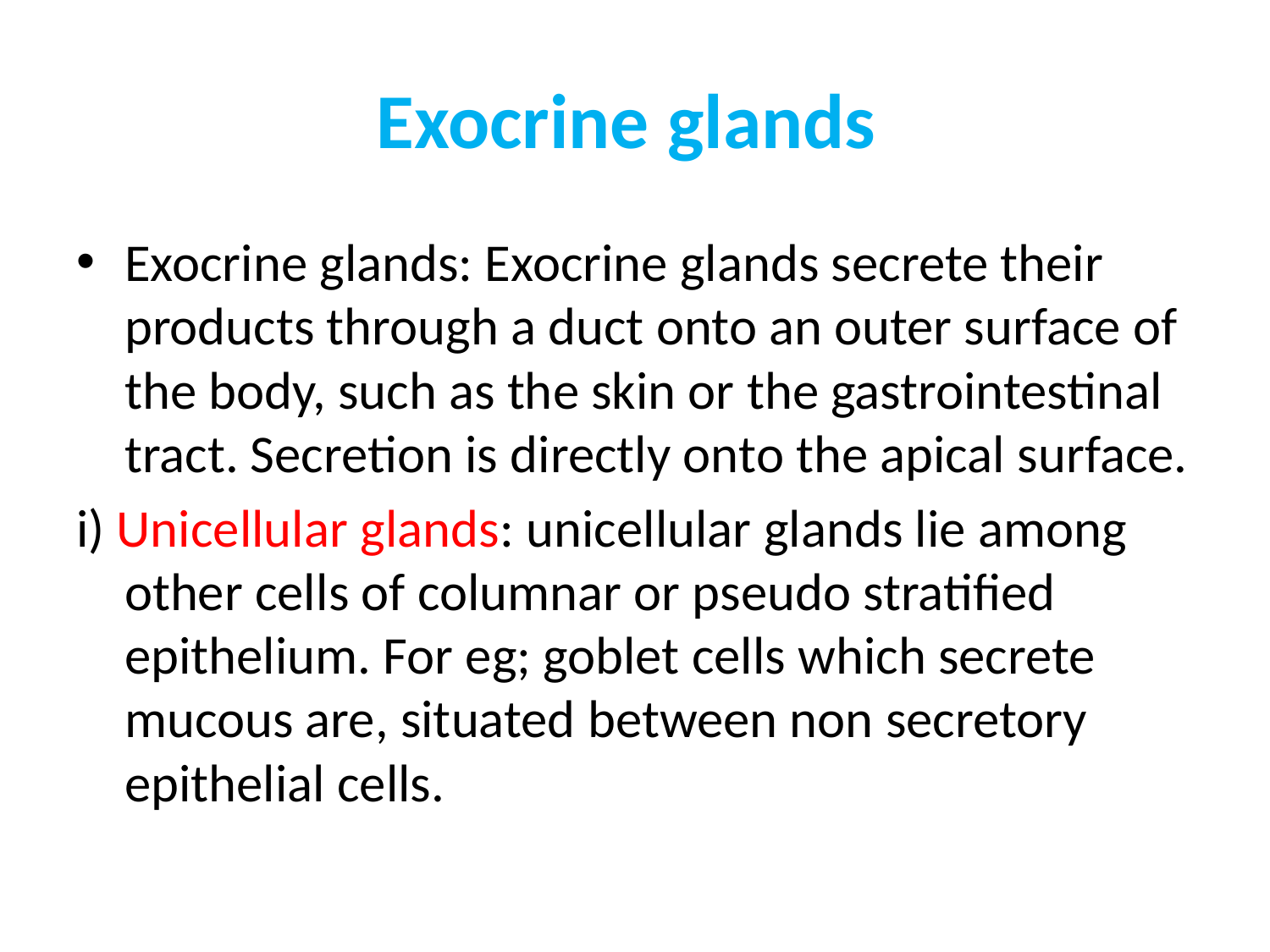

# Exocrine glands
Exocrine glands: Exocrine glands secrete their products through a duct onto an outer surface of the body, such as the skin or the gastrointestinal tract. Secretion is directly onto the apical surface.
i) Unicellular glands: unicellular glands lie among other cells of columnar or pseudo stratified epithelium. For eg; goblet cells which secrete mucous are, situated between non secretory epithelial cells.